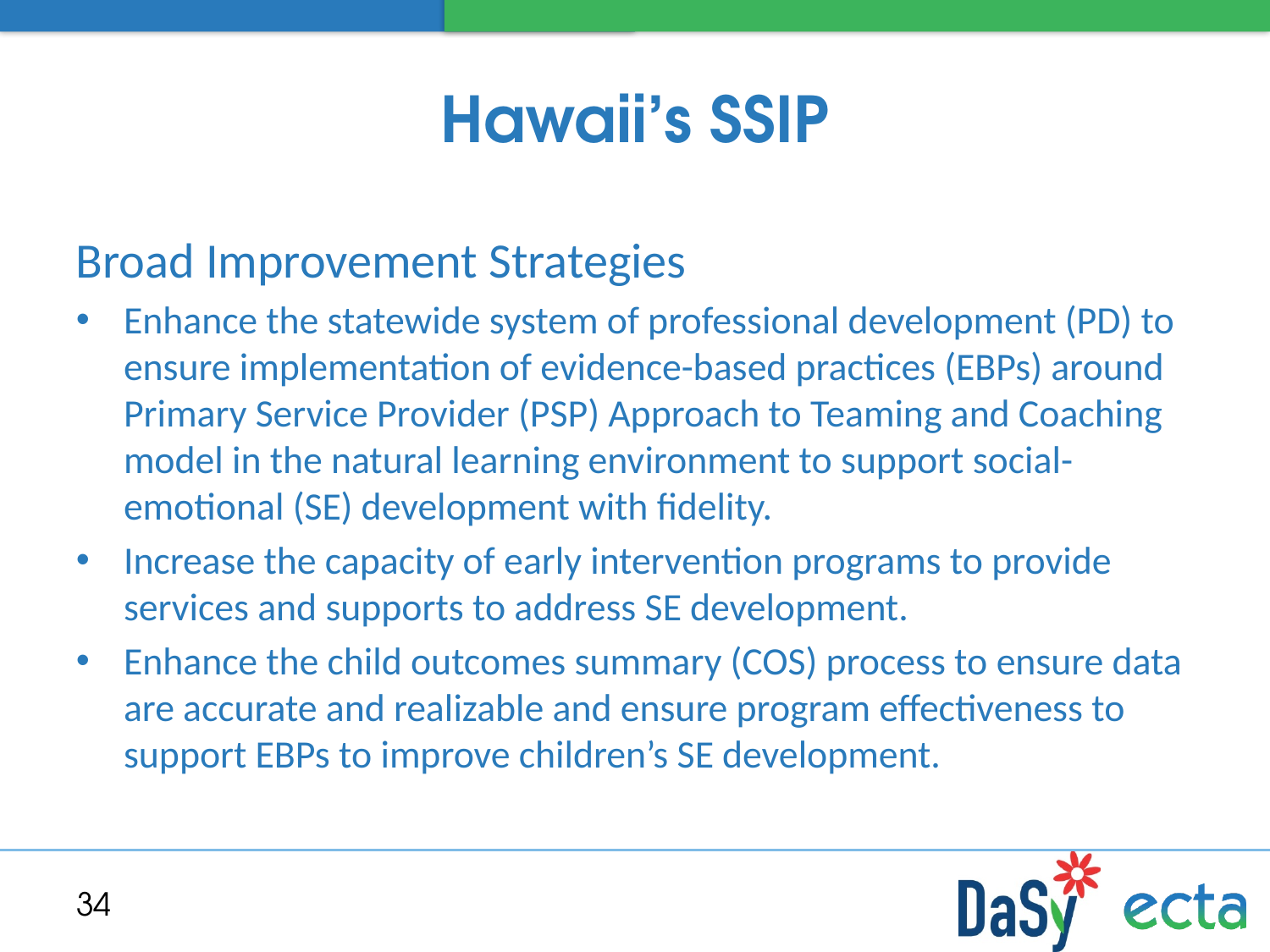

# Hawaii’s SSIP
Broad Improvement Strategies
Enhance the statewide system of professional development (PD) to ensure implementation of evidence-based practices (EBPs) around Primary Service Provider (PSP) Approach to Teaming and Coaching model in the natural learning environment to support social-emotional (SE) development with fidelity.
Increase the capacity of early intervention programs to provide services and supports to address SE development.
Enhance the child outcomes summary (COS) process to ensure data are accurate and realizable and ensure program effectiveness to support EBPs to improve children’s SE development.
34